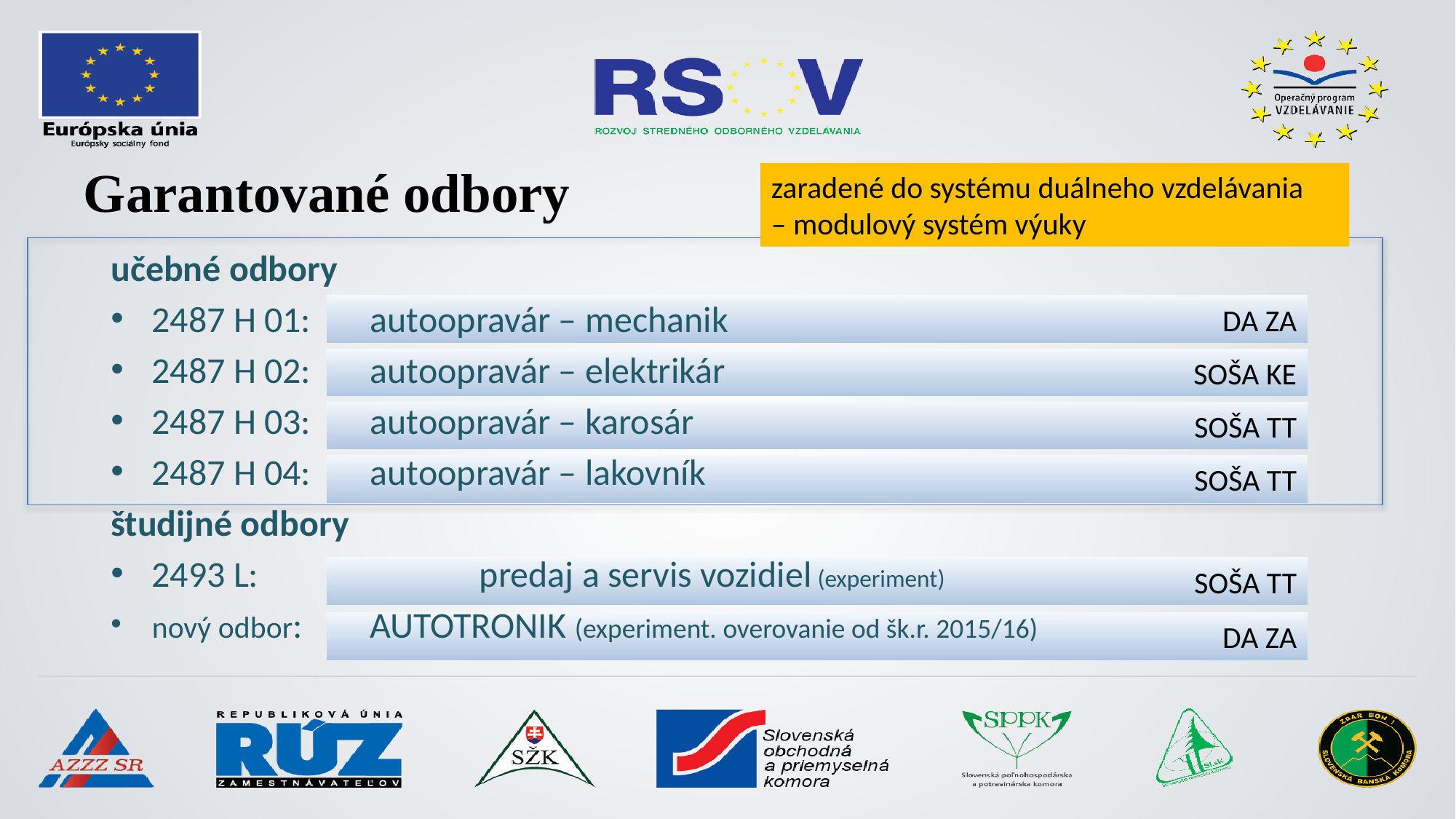

Garantované odbory
zaradené do systému duálneho vzdelávania
– modulový systém výuky

učebné odbory
2487 H 01: 	autoopravár – mechanik
2487 H 02: 	autoopravár – elektrikár
2487 H 03: 	autoopravár – karosár
2487 H 04: 	autoopravár – lakovník
študijné odbory
2493 L: 		predaj a servis vozidiel (experiment)
nový odbor: 	AUTOTRONIK (experiment. overovanie od šk.r. 2015/16)
DA ZA
SOŠA KE
SOŠA TT
SOŠA TT
SOŠA TT
DA ZA